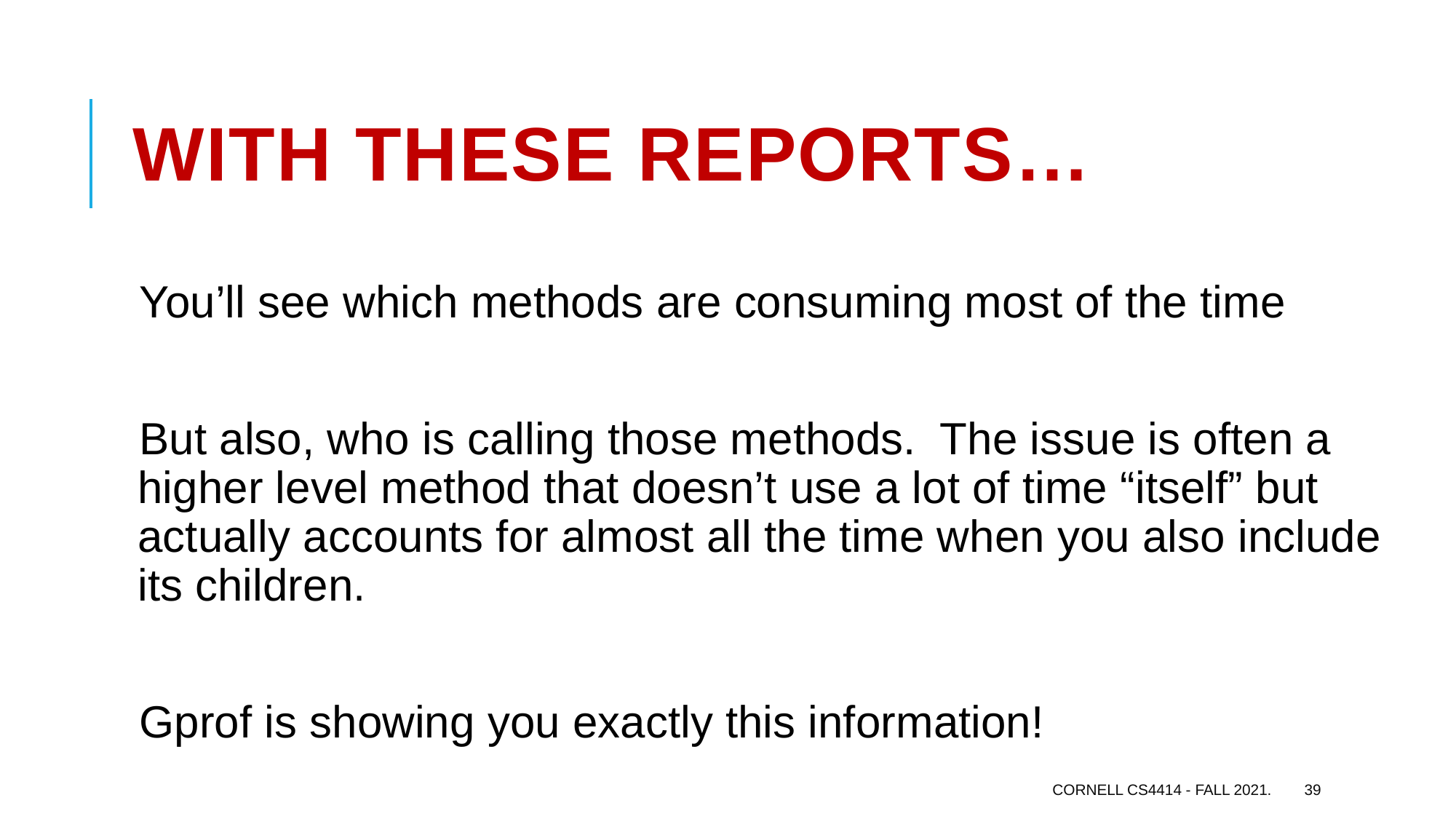

# With these reports…
You’ll see which methods are consuming most of the time

But also, who is calling those methods.  The issue is often a higher level method that doesn’t use a lot of time “itself” but actually accounts for almost all the time when you also include its children.

Gprof is showing you exactly this information!
Cornell CS4414 - Fall 2021.
39